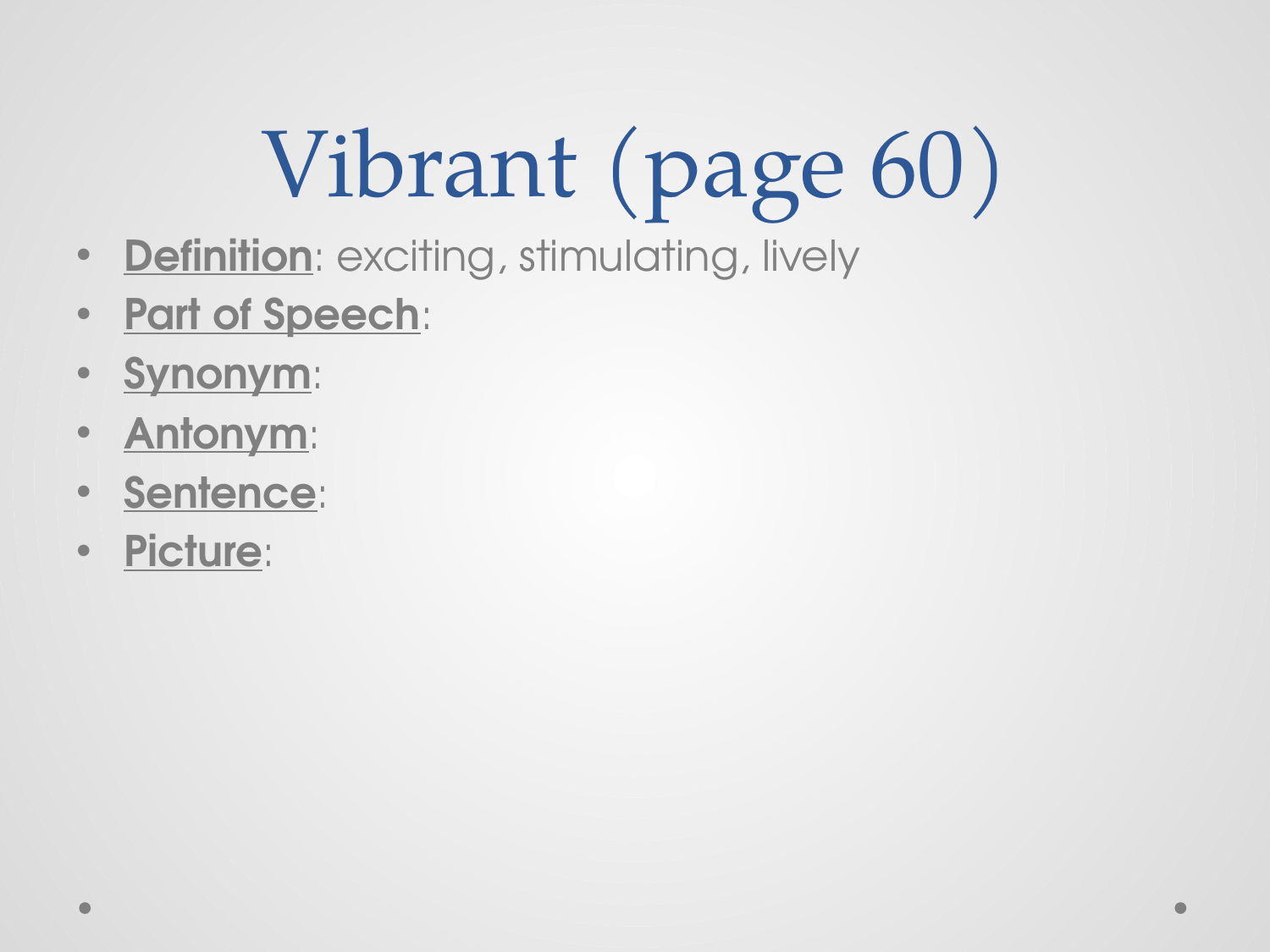

# Vibrant (page 60)
Definition: exciting, stimulating, lively
Part of Speech:
Synonym:
Antonym:
Sentence:
Picture: